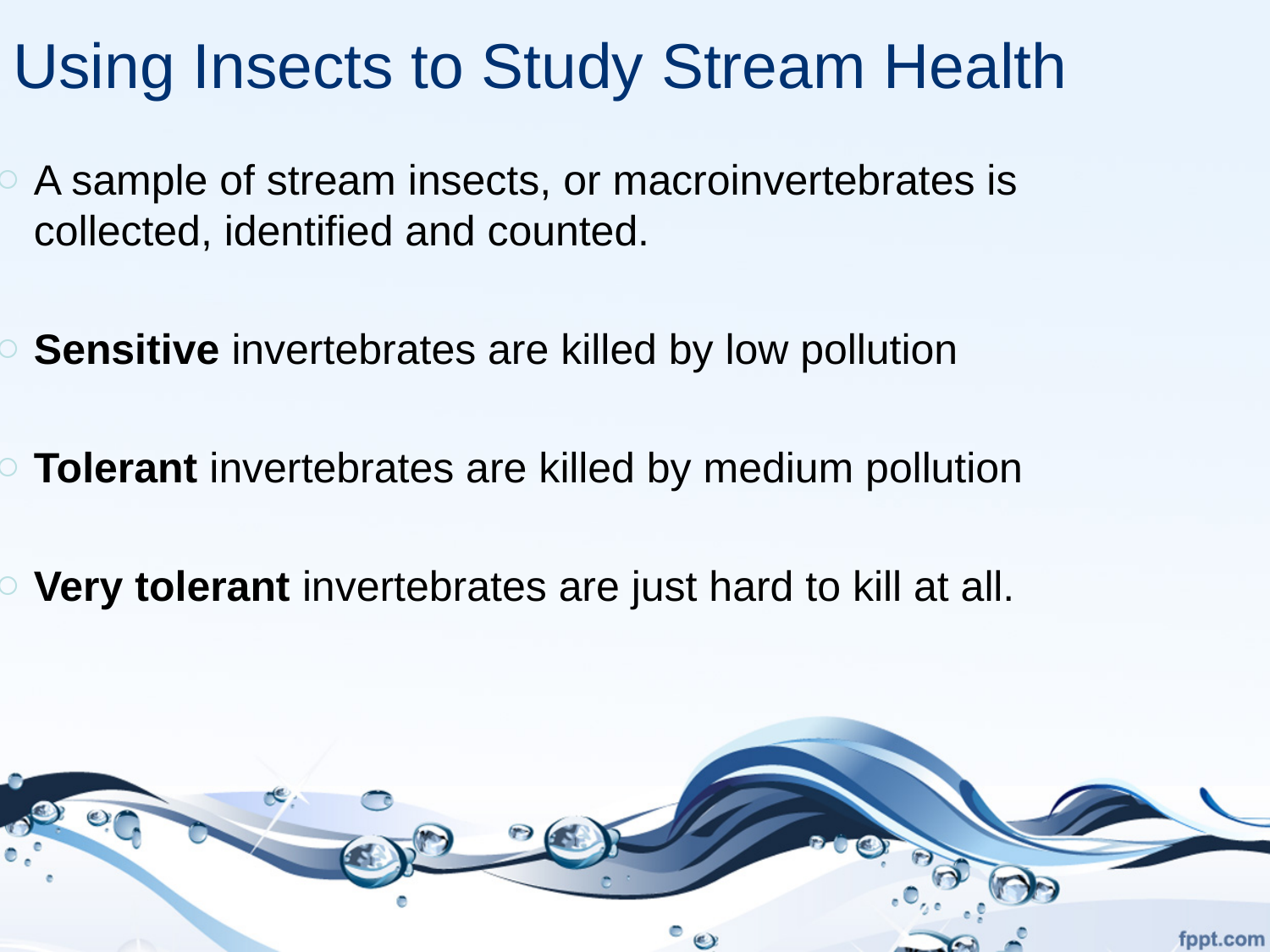

# Using Insects to Study Stream Health
A sample of stream insects, or macroinvertebrates is collected, identified and counted.

Sensitive invertebrates are killed by low pollution

Tolerant invertebrates are killed by medium pollution

Very tolerant invertebrates are just hard to kill at all.